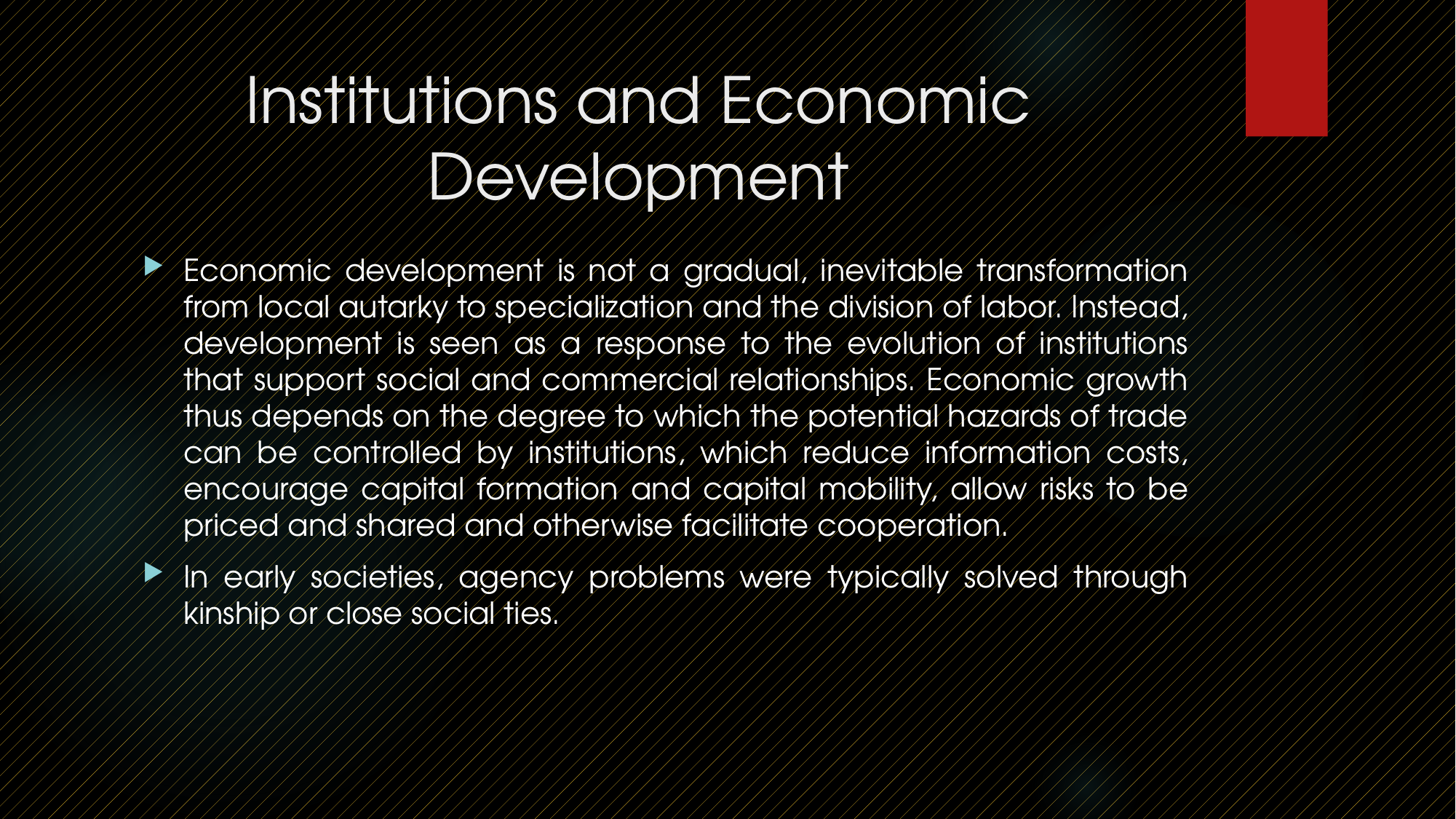

# Institutions and Economic Development
Economic development is not a gradual, inevitable transformation from local autarky to specialization and the division of labor. Instead, development is seen as a response to the evolution of institutions that support social and commercial relationships. Economic growth thus depends on the degree to which the potential hazards of trade can be controlled by institutions, which reduce information costs, encourage capital formation and capital mobility, allow risks to be priced and shared and otherwise facilitate cooperation.
In early societies, agency problems were typically solved through kinship or close social ties.